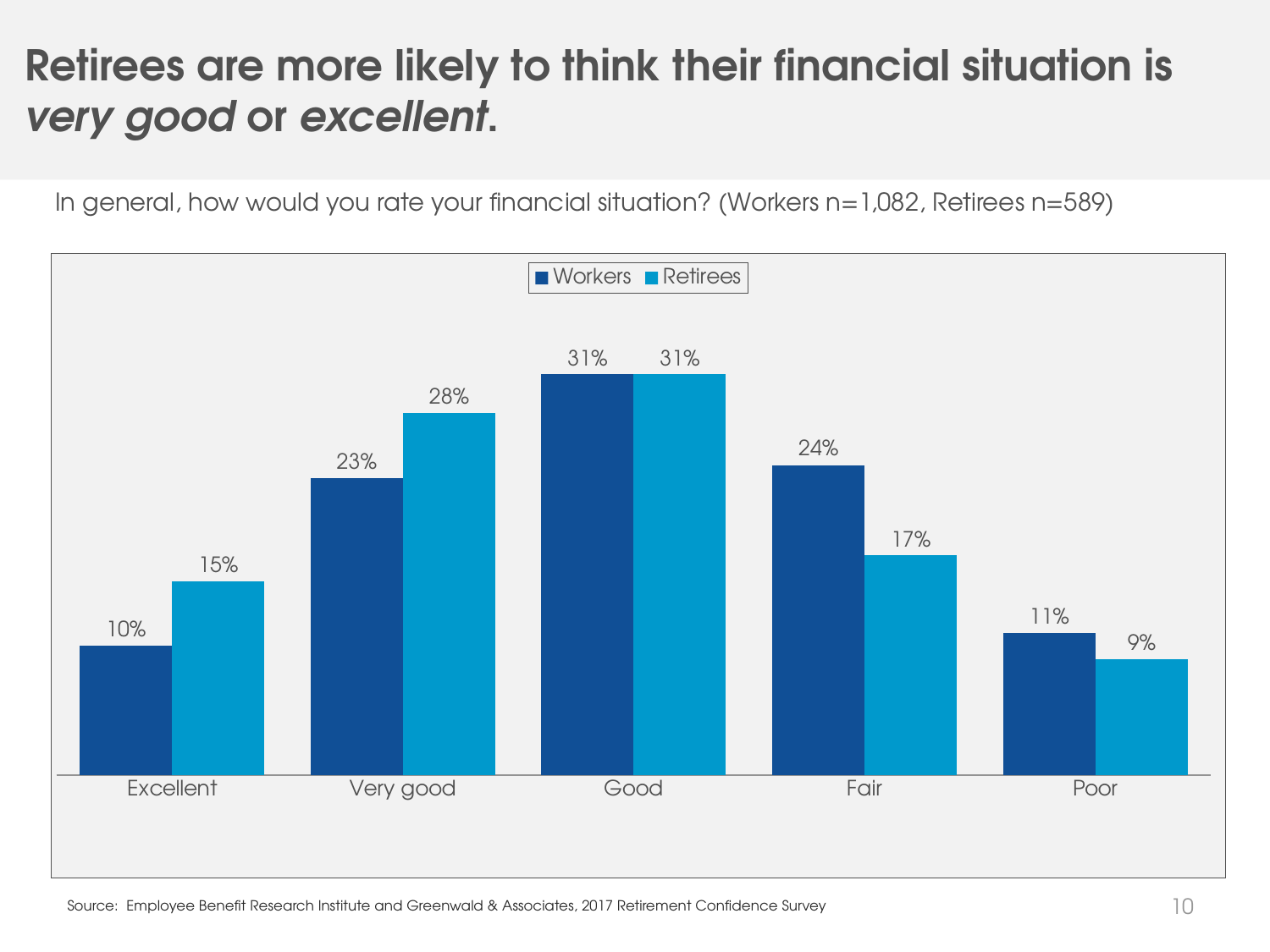

Retirees are more likely to think their financial situation is very good or excellent.
In general, how would you rate your financial situation? (Workers n=1,082, Retirees n=589)

### Chart

| Category | Workers | Retirees |
|---|---|---|
| Excellent | 0.1 | 0.15 |
| Very good | 0.23 | 0.28 |
| Good | 0.31 | 0.31 |
| Fair | 0.24 | 0.17 |
| Poor | 0.11 | 0.09 |
10
Source:  Employee Benefit Research Institute and Greenwald & Associates, 2017 Retirement Confidence Survey